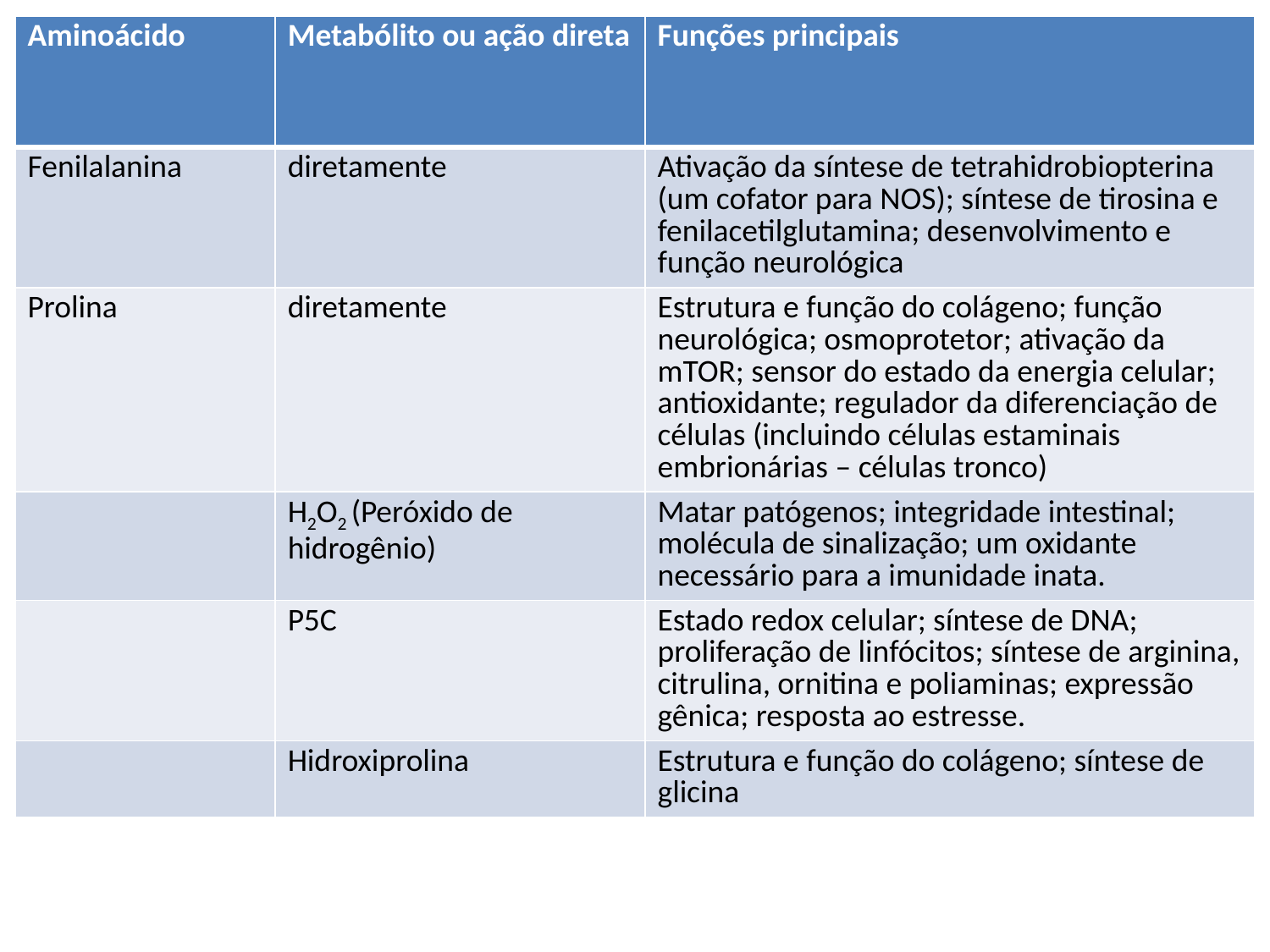

| Aminoácido | Metabólito ou ação direta | Funções principais |
| --- | --- | --- |
| Fenilalanina | diretamente | Ativação da síntese de tetrahidrobiopterina (um cofator para NOS); síntese de tirosina e fenilacetilglutamina; desenvolvimento e função neurológica |
| Prolina | diretamente | Estrutura e função do colágeno; função neurológica; osmoprotetor; ativação da mTOR; sensor do estado da energia celular; antioxidante; regulador da diferenciação de células (incluindo células estaminais embrionárias – células tronco) |
|  | H2O2 (Peróxido de hidrogênio) | Matar patógenos; integridade intestinal; molécula de sinalização; um oxidante necessário para a imunidade inata. |
|  | P5C | Estado redox celular; síntese de DNA; proliferação de linfócitos; síntese de arginina, citrulina, ornitina e poliaminas; expressão gênica; resposta ao estresse. |
|  | Hidroxiprolina | Estrutura e função do colágeno; síntese de glicina |